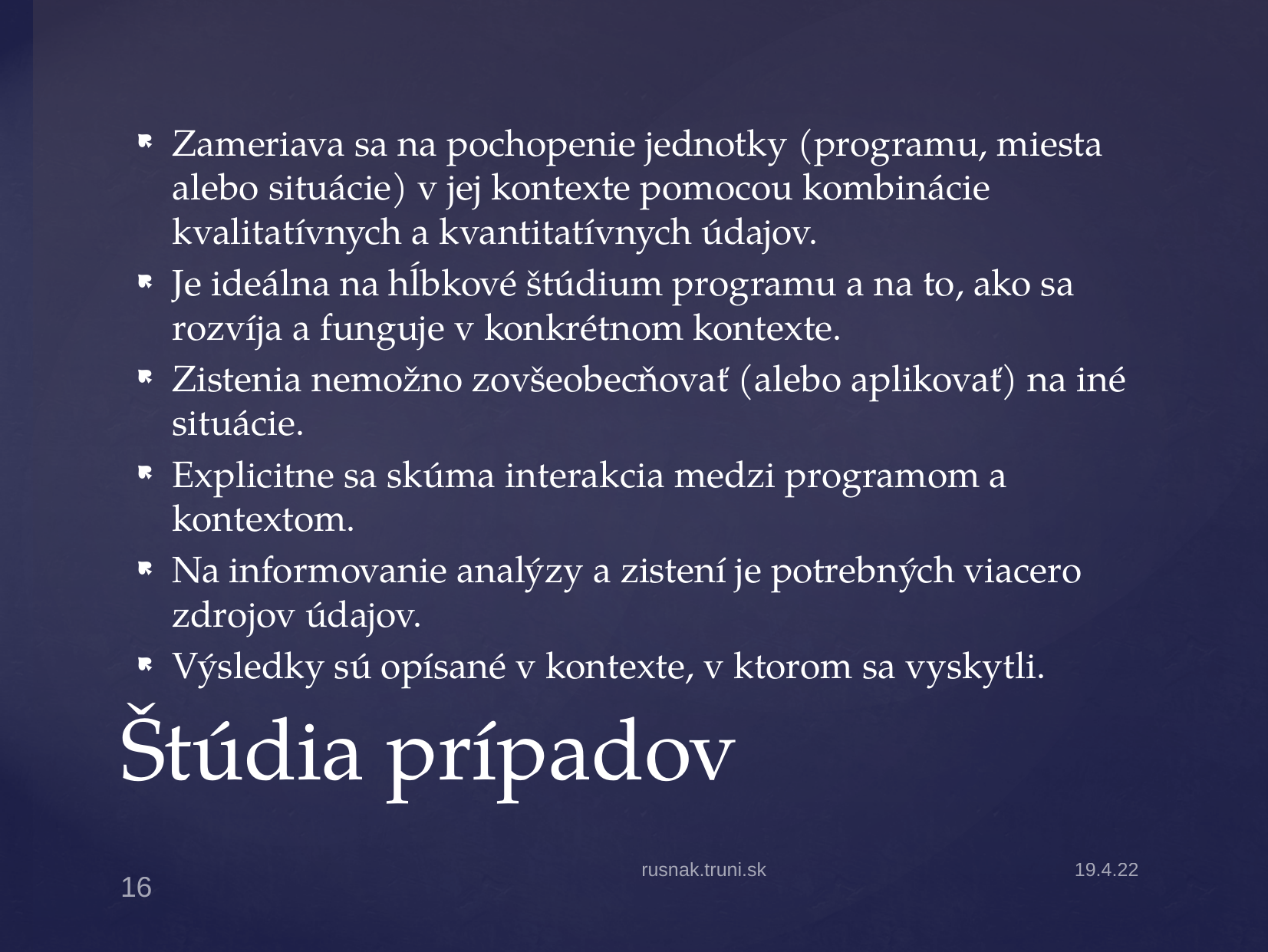

Zameriava sa na pochopenie jednotky (programu, miesta alebo situácie) v jej kontexte pomocou kombinácie kvalitatívnych a kvantitatívnych údajov.
Je ideálna na hĺbkové štúdium programu a na to, ako sa rozvíja a funguje v konkrétnom kontexte.
Zistenia nemožno zovšeobecňovať (alebo aplikovať) na iné situácie.
Explicitne sa skúma interakcia medzi programom a kontextom.
Na informovanie analýzy a zistení je potrebných viacero zdrojov údajov.
Výsledky sú opísané v kontexte, v ktorom sa vyskytli.
# Štúdia prípadov
rusnak.truni.sk
19.4.22
16